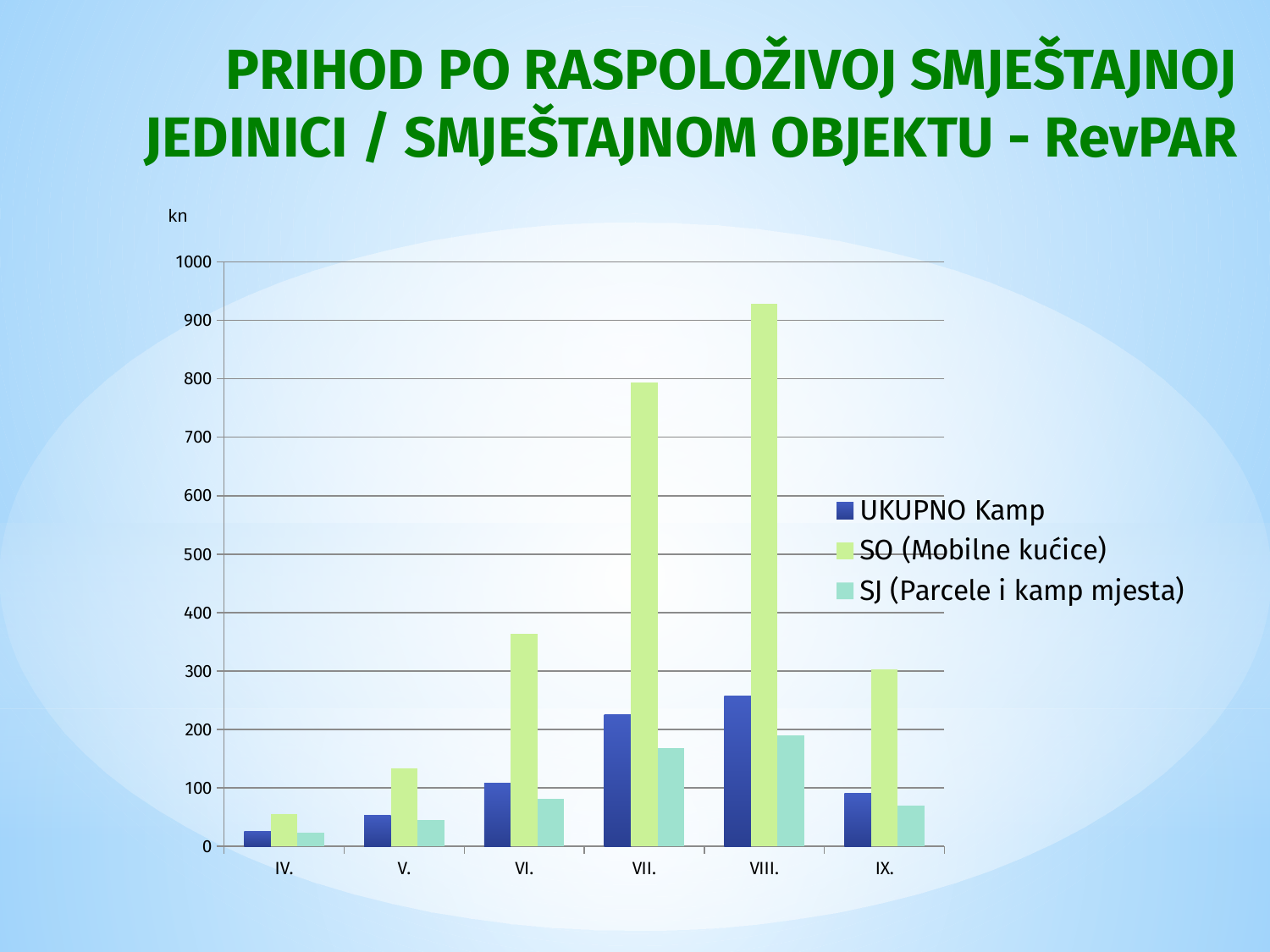

# PRIHOD PO RASPOLOŽIVOJ SMJEŠTAJNOJ JEDINICI / SMJEŠTAJNOM OBJEKTU - RevPAR

### Chart

| Category | UKUPNO Kamp | SO (Mobilne kućice) | SJ (Parcele i kamp mjesta) |
|---|---|---|---|
| IV. | 26.0 | 55.4 | 23.6 |
| V. | 53.5 | 133.6 | 45.4 |
| VI. | 107.7 | 363.9 | 81.9 |
| VII. | 225.3 | 793.4 | 167.9 |
| VIII. | 257.3 | 928.9 | 189.6 |
| IX. | 90.6 | 302.2 | 69.2 |